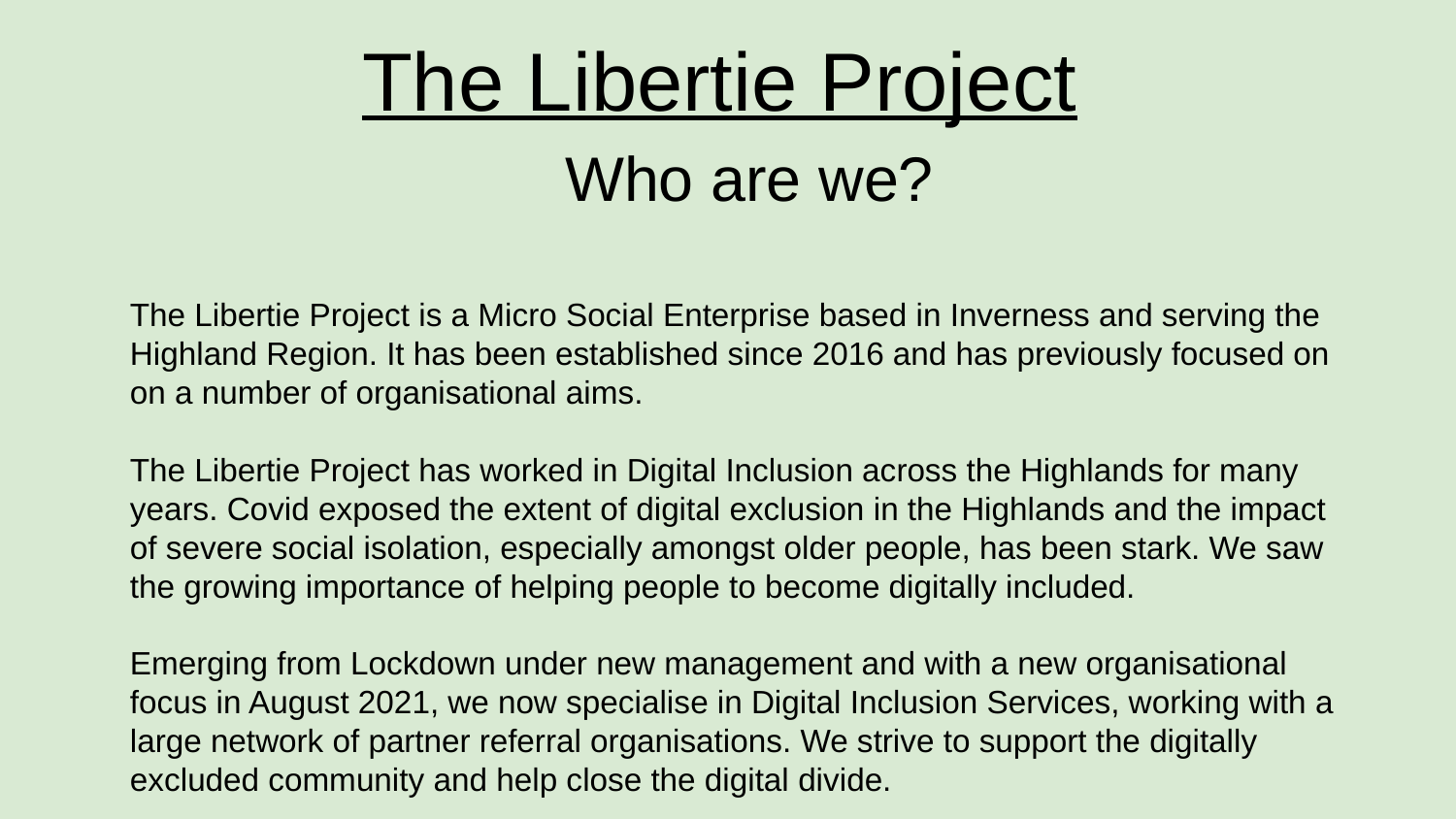

# The Libertie Project
Who are we?
The Libertie Project is a Micro Social Enterprise based in Inverness and serving the Highland Region. It has been established since 2016 and has previously focused on on a number of organisational aims.

The Libertie Project has worked in Digital Inclusion across the Highlands for many years. Covid exposed the extent of digital exclusion in the Highlands and the impact of severe social isolation, especially amongst older people, has been stark. We saw the growing importance of helping people to become digitally included.

Emerging from Lockdown under new management and with a new organisational focus in August 2021, we now specialise in Digital Inclusion Services, working with a large network of partner referral organisations. We strive to support the digitally excluded community and help close the digital divide.